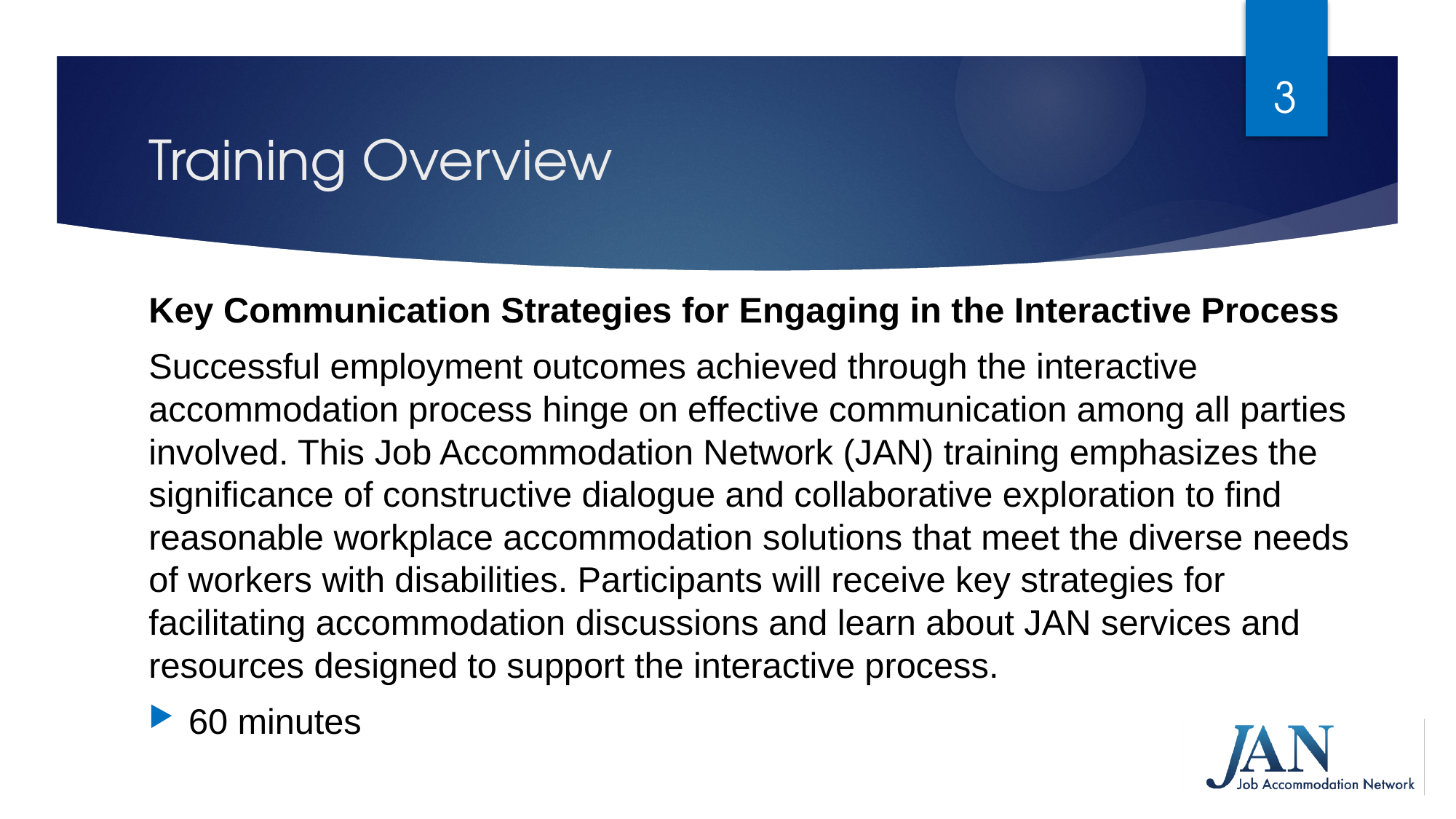

3
# Training Overview
Key Communication Strategies for Engaging in the Interactive Process
Successful employment outcomes achieved through the interactive accommodation process hinge on effective communication among all parties involved. This Job Accommodation Network (JAN) training emphasizes the significance of constructive dialogue and collaborative exploration to find reasonable workplace accommodation solutions that meet the diverse needs of workers with disabilities. Participants will receive key strategies for facilitating accommodation discussions and learn about JAN services and resources designed to support the interactive process.
60 minutes